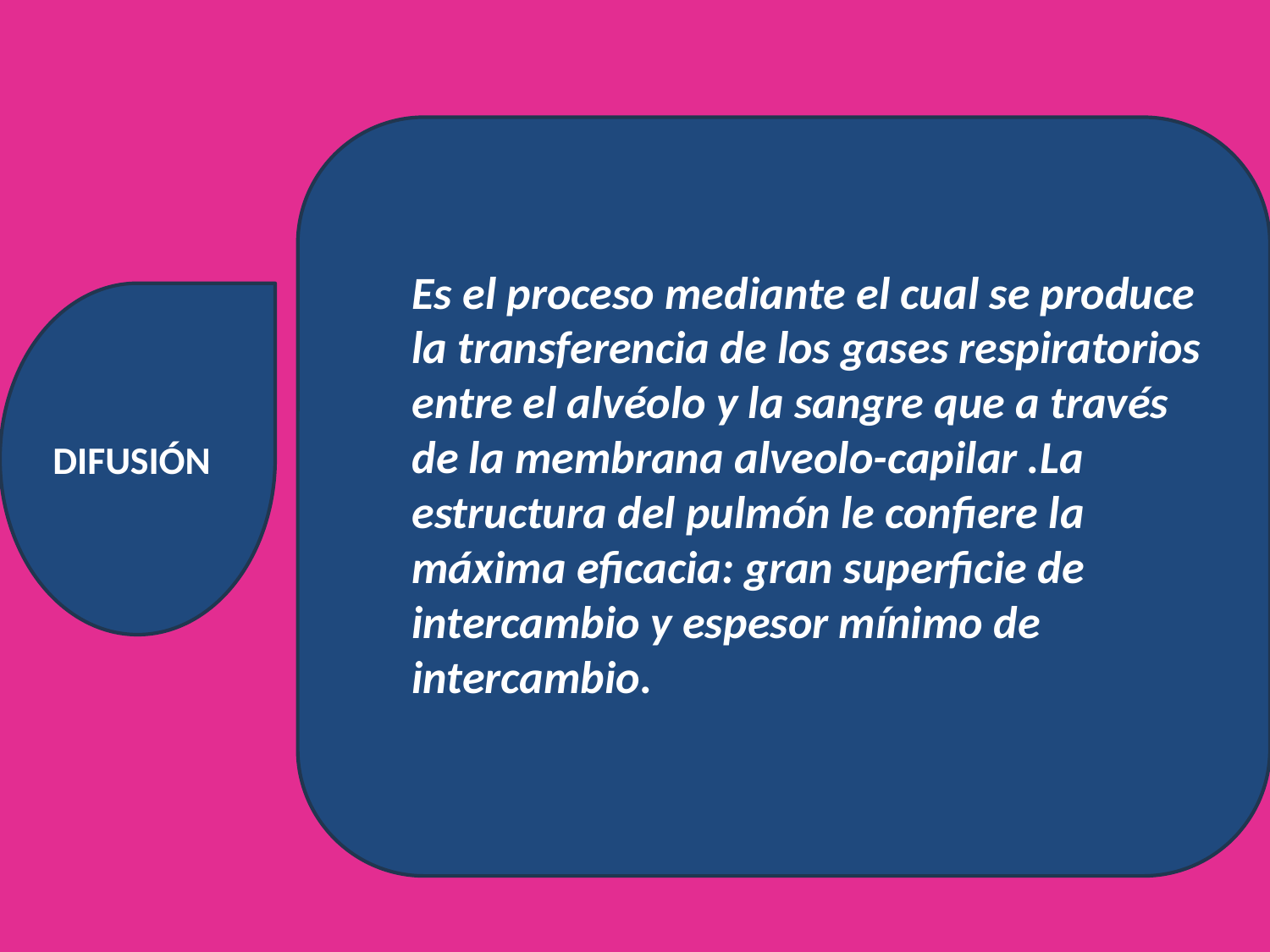

Es el proceso mediante el cual se produce la transferencia de los gases respiratorios entre el alvéolo y la sangre que a través de la membrana alveolo-capilar .La estructura del pulmón le confiere la máxima eficacia: gran superficie de intercambio y espesor mínimo de intercambio.
DIFUSIÓN